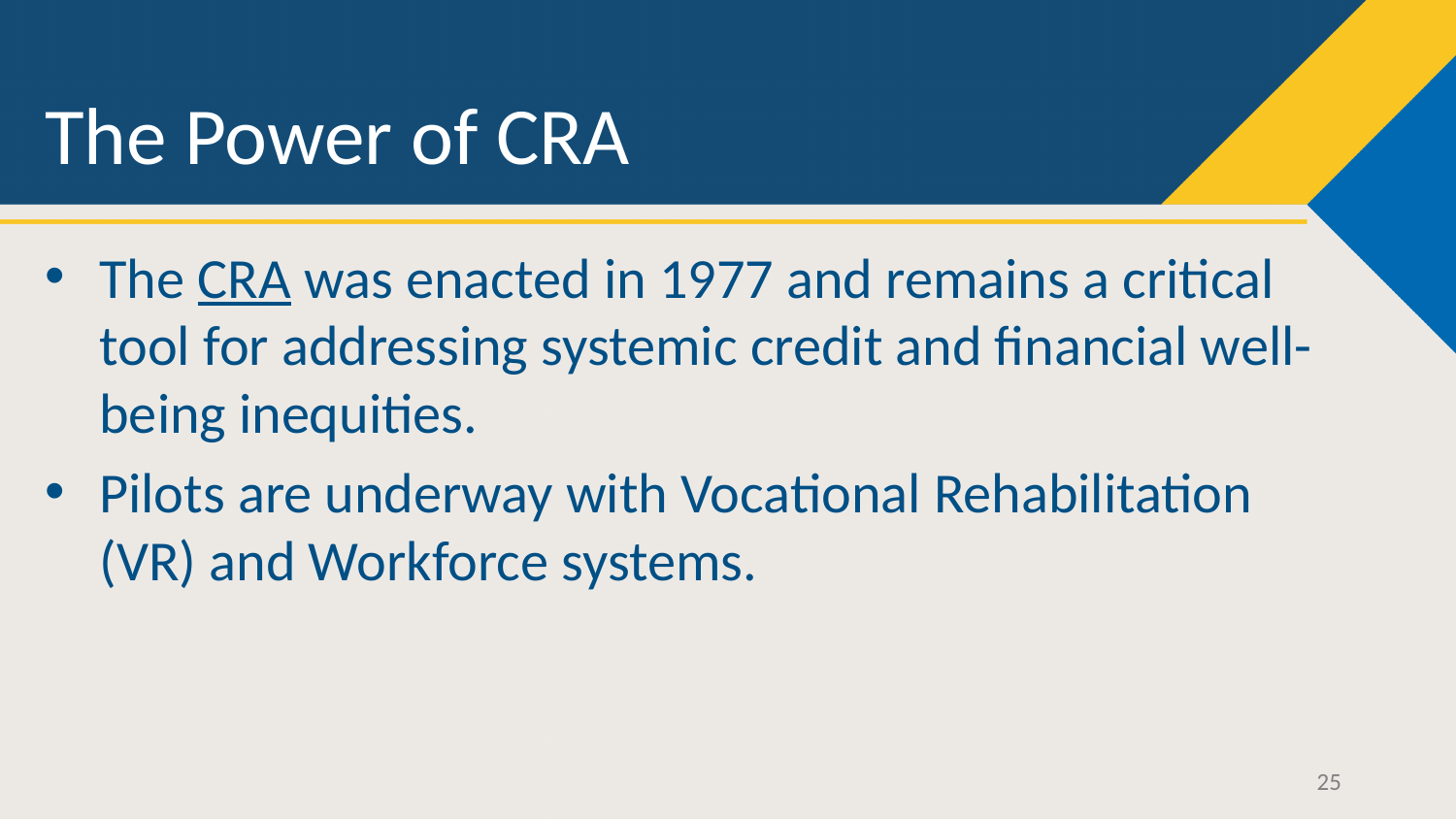

# The Power of CRA
The CRA was enacted in 1977 and remains a critical tool for addressing systemic credit and financial well-being inequities.
Pilots are underway with Vocational Rehabilitation (VR) and Workforce systems.

25